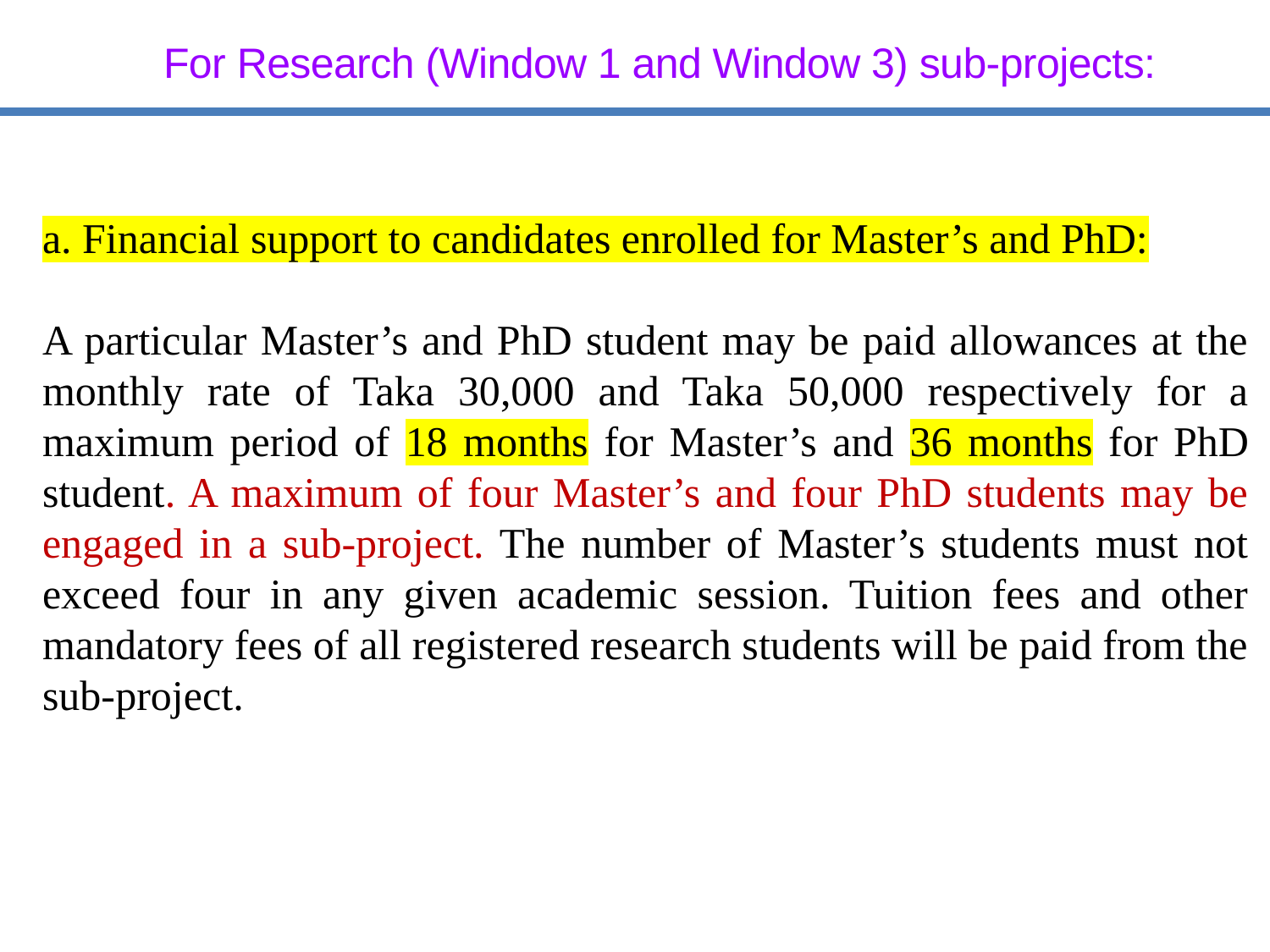

For Research (Window 1 and Window 3) sub-projects:

a. Financial support to candidates enrolled for Master’s and PhD:

A particular Master’s and PhD student may be paid allowances at the monthly rate of Taka 30,000 and Taka 50,000 respectively for a maximum period of 18 months for Master’s and 36 months for PhD student. A maximum of four Master’s and four PhD students may be engaged in a sub-project. The number of Master’s students must not exceed four in any given academic session. Tuition fees and other mandatory fees of all registered research students will be paid from the sub-project.